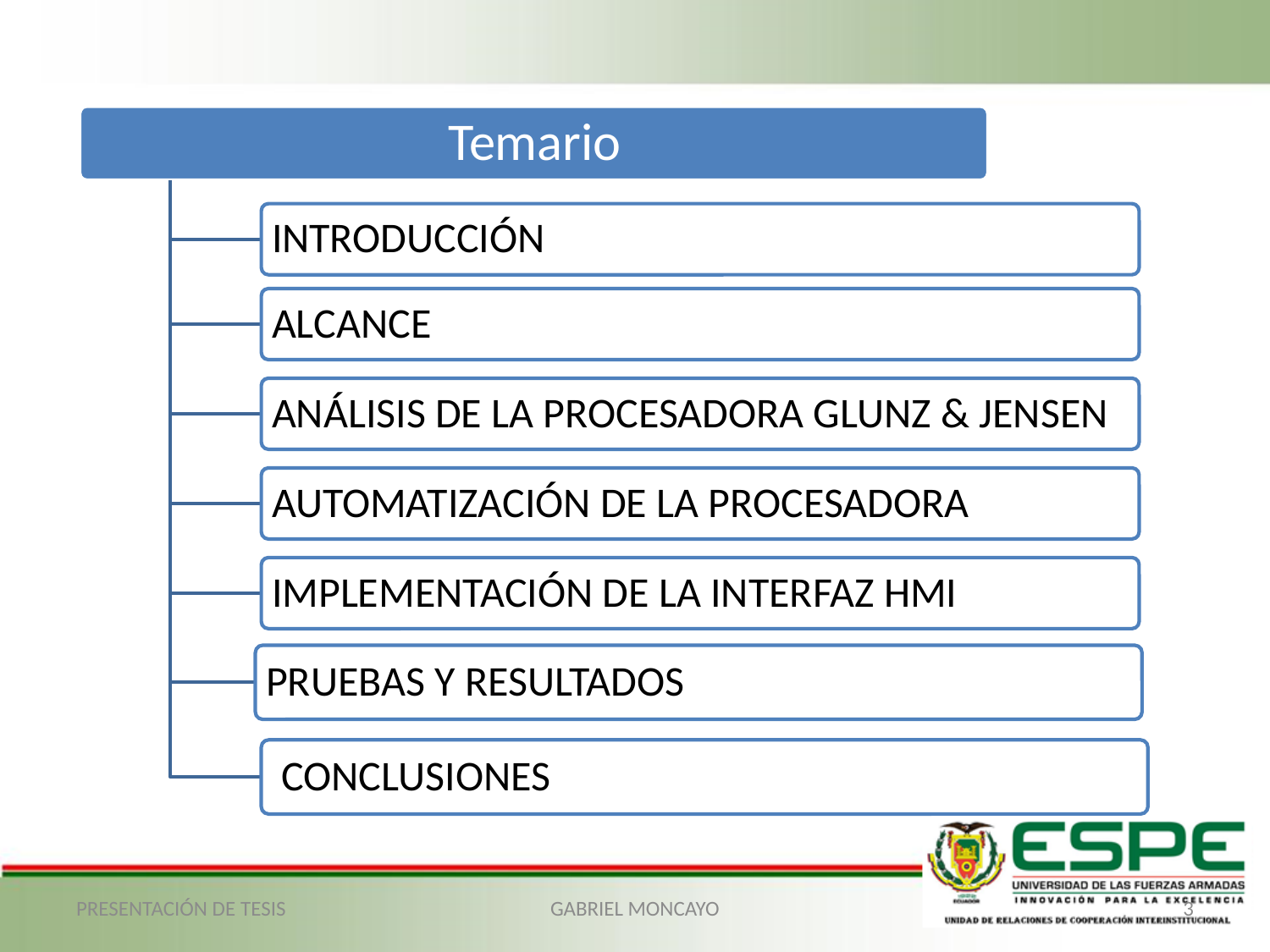

Temario
INTRODUCCIÓN
ALCANCE
ANÁLISIS DE LA PROCESADORA GLUNZ & JENSEN
AUTOMATIZACIÓN DE LA PROCESADORA
IMPLEMENTACIÓN DE LA INTERFAZ HMI
PRUEBAS Y RESULTADOS
 CONCLUSIONES
PRESENTACIÓN DE TESIS
GABRIEL MONCAYO
3